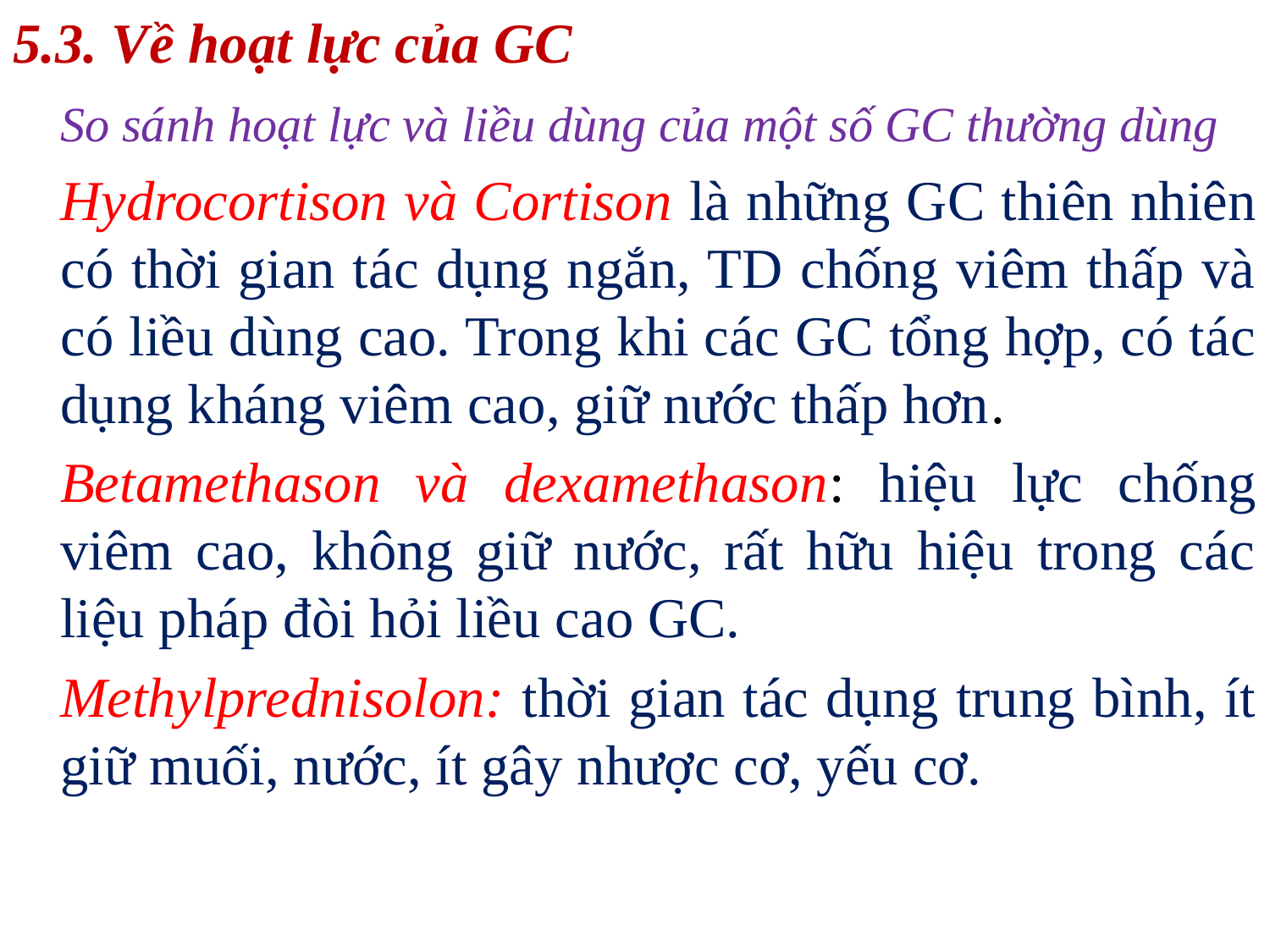

5.3. Về hoạt lực của GC
	So sánh hoạt lực và liều dùng của một số GC thường dùng
	Hydrocortison và Cortison là những GC thiên nhiên có thời gian tác dụng ngắn, TD chống viêm thấp và có liều dùng cao. Trong khi các GC tổng hợp, có tác dụng kháng viêm cao, giữ nước thấp hơn.
	Betamethason và dexamethason: hiệu lực chống viêm cao, không giữ nước, rất hữu hiệu trong các liệu pháp đòi hỏi liều cao GC.
	Methylprednisolon: thời gian tác dụng trung bình, ít giữ muối, nước, ít gây nhược cơ, yếu cơ.